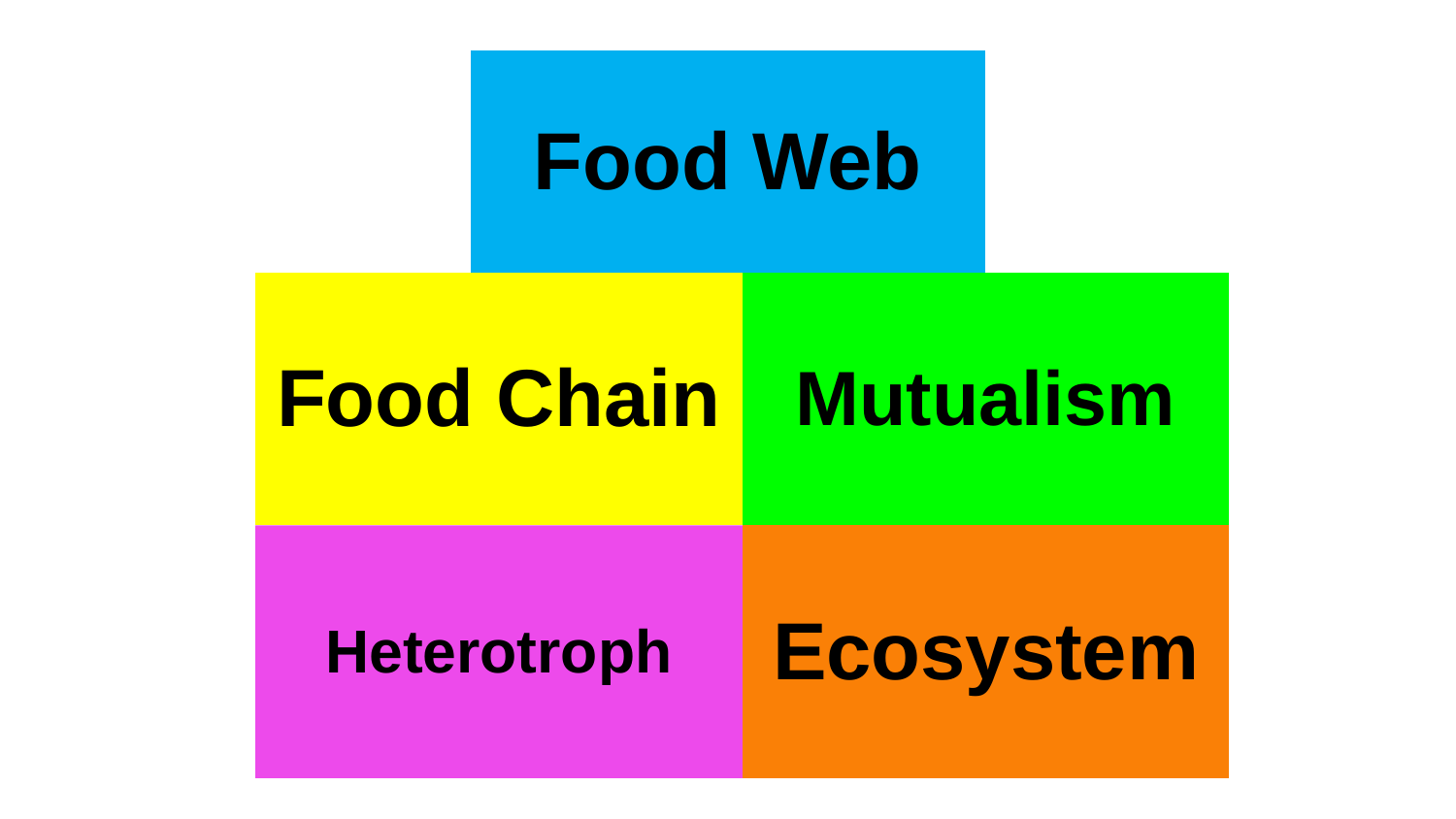

| Food Web |
| --- |
| Food Chain | Mutualism |
| --- | --- |
| Heterotroph | Ecosystem |